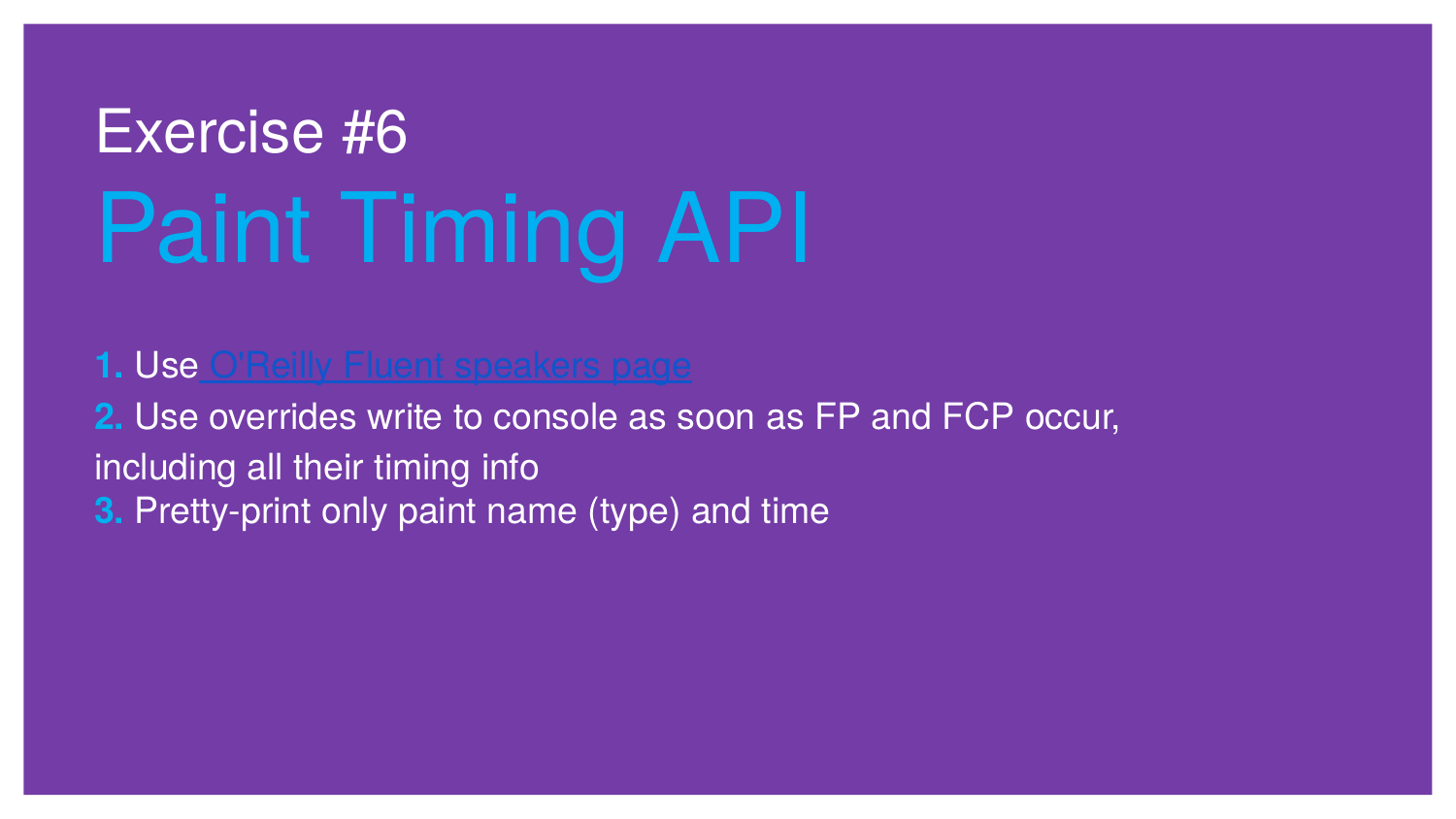

Exercise #6
Paint Timing API
1. Use O'Reilly Fluent speakers page
2. Use overrides write to console as soon as FP and FCP occur,
including all their timing info
3. Pretty-print only paint name (type) and time